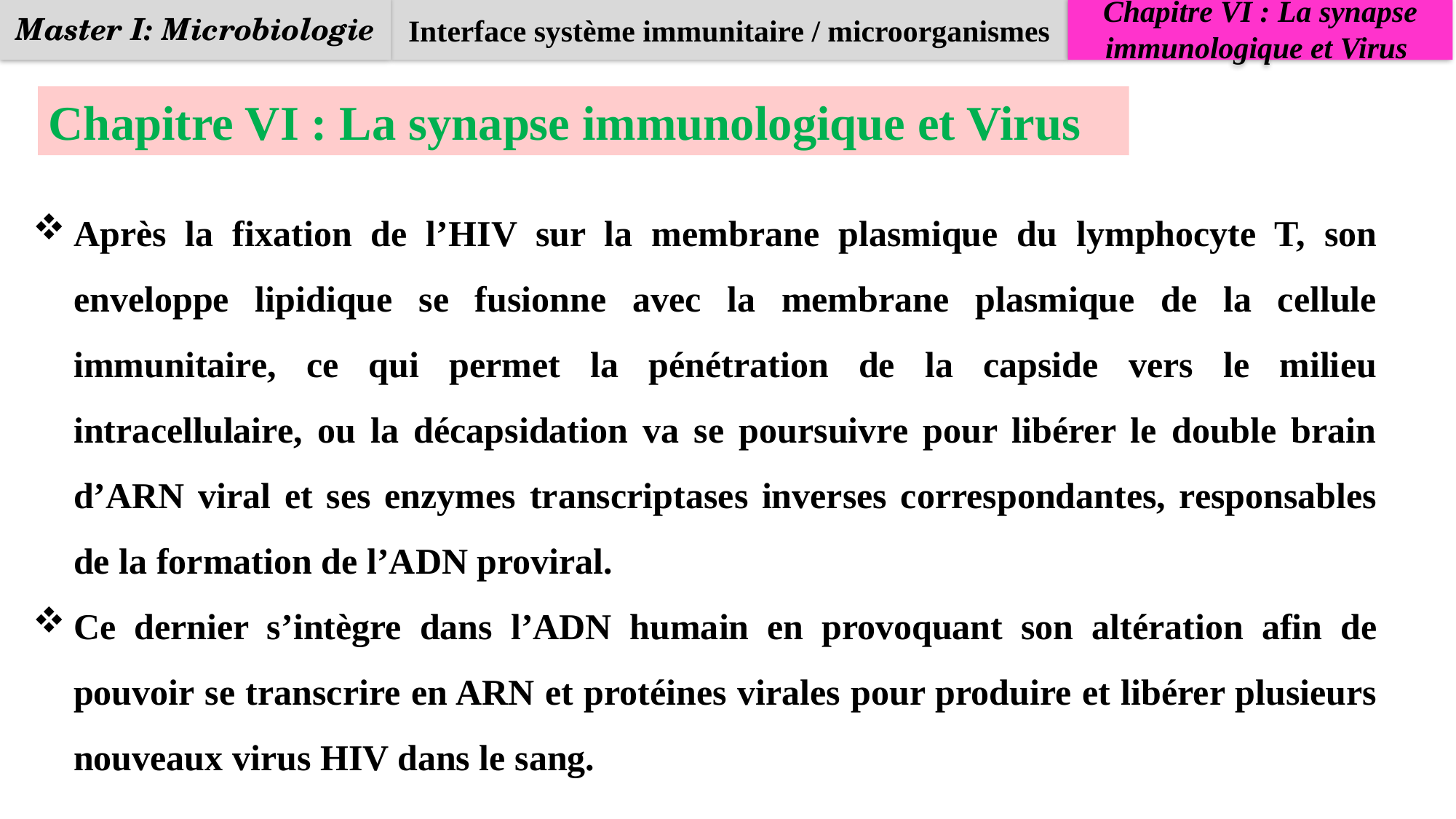

Interface système immunitaire / microorganismes
Chapitre VI : La synapse immunologique et Virus
Master I: Microbiologie
Chapitre VI : La synapse immunologique et Virus
Après la fixation de l’HIV sur la membrane plasmique du lymphocyte T, son enveloppe lipidique se fusionne avec la membrane plasmique de la cellule immunitaire, ce qui permet la pénétration de la capside vers le milieu intracellulaire, ou la décapsidation va se poursuivre pour libérer le double brain d’ARN viral et ses enzymes transcriptases inverses correspondantes, responsables de la formation de l’ADN proviral.
Ce dernier s’intègre dans l’ADN humain en provoquant son altération afin de pouvoir se transcrire en ARN et protéines virales pour produire et libérer plusieurs nouveaux virus HIV dans le sang.